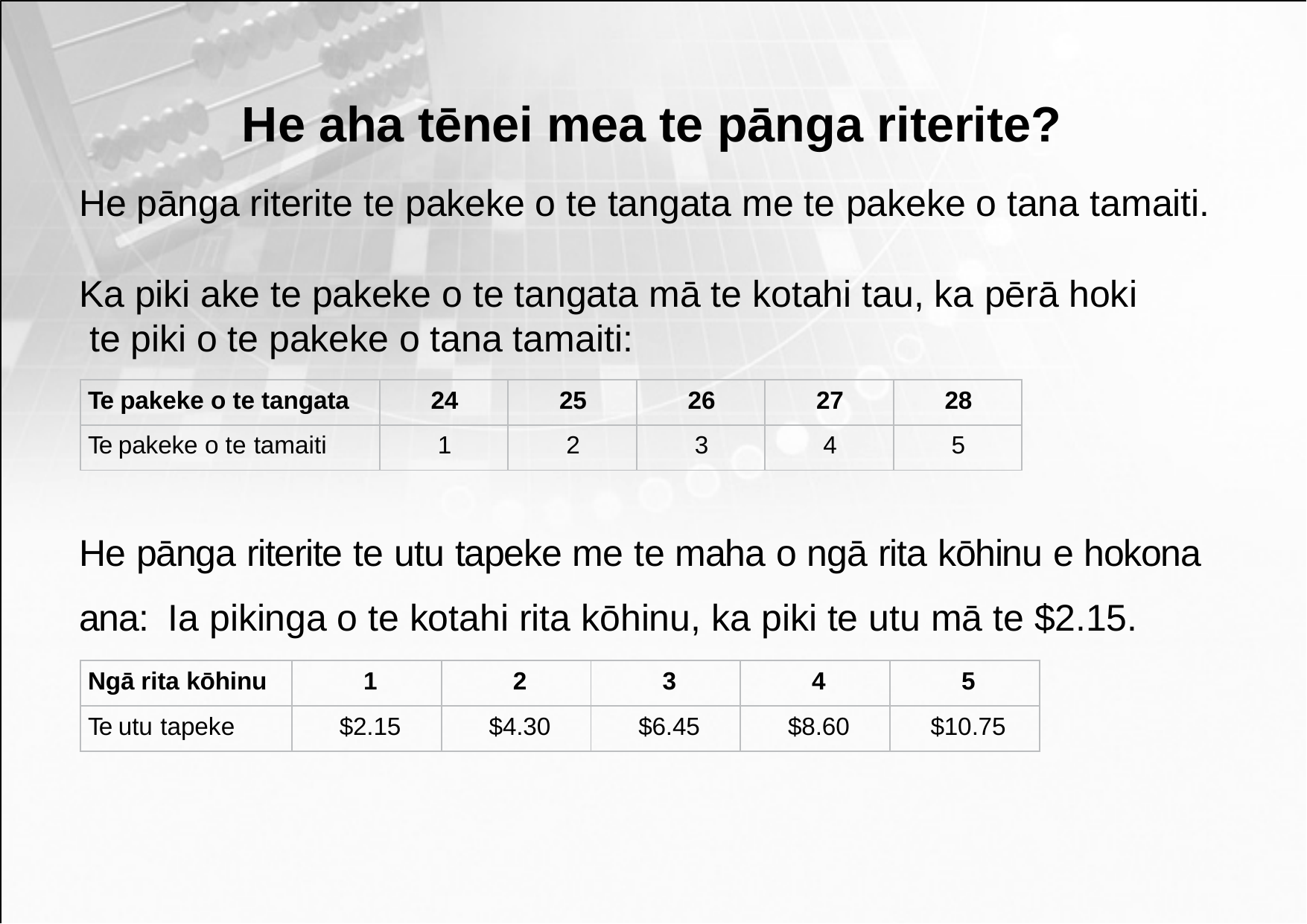

# He aha tēnei mea te pānga riterite?
He pānga riterite te pakeke o te tangata me te pakeke o tana tamaiti.

Ka piki ake te pakeke o te tangata mā te kotahi tau, ka pērā hoki  te piki o te pakeke o tana tamaiti:
| Te pakeke o te tangata | 24 | 25 | 26 | 27 | 28 |
| --- | --- | --- | --- | --- | --- |
| Te pakeke o te tamaiti | 1 | 2 | 3 | 4 | 5 |
He pānga riterite te utu tapeke me te maha o ngā rita kōhinu e hokona ana:  Ia pikinga o te kotahi rita kōhinu, ka piki te utu mā te $2.15.
| Ngā rita kōhinu | 1 | 2 | 3 | 4 | 5 |
| --- | --- | --- | --- | --- | --- |
| Te utu tapeke | $2.15 | $4.30 | $6.45 | $8.60 | $10.75 |